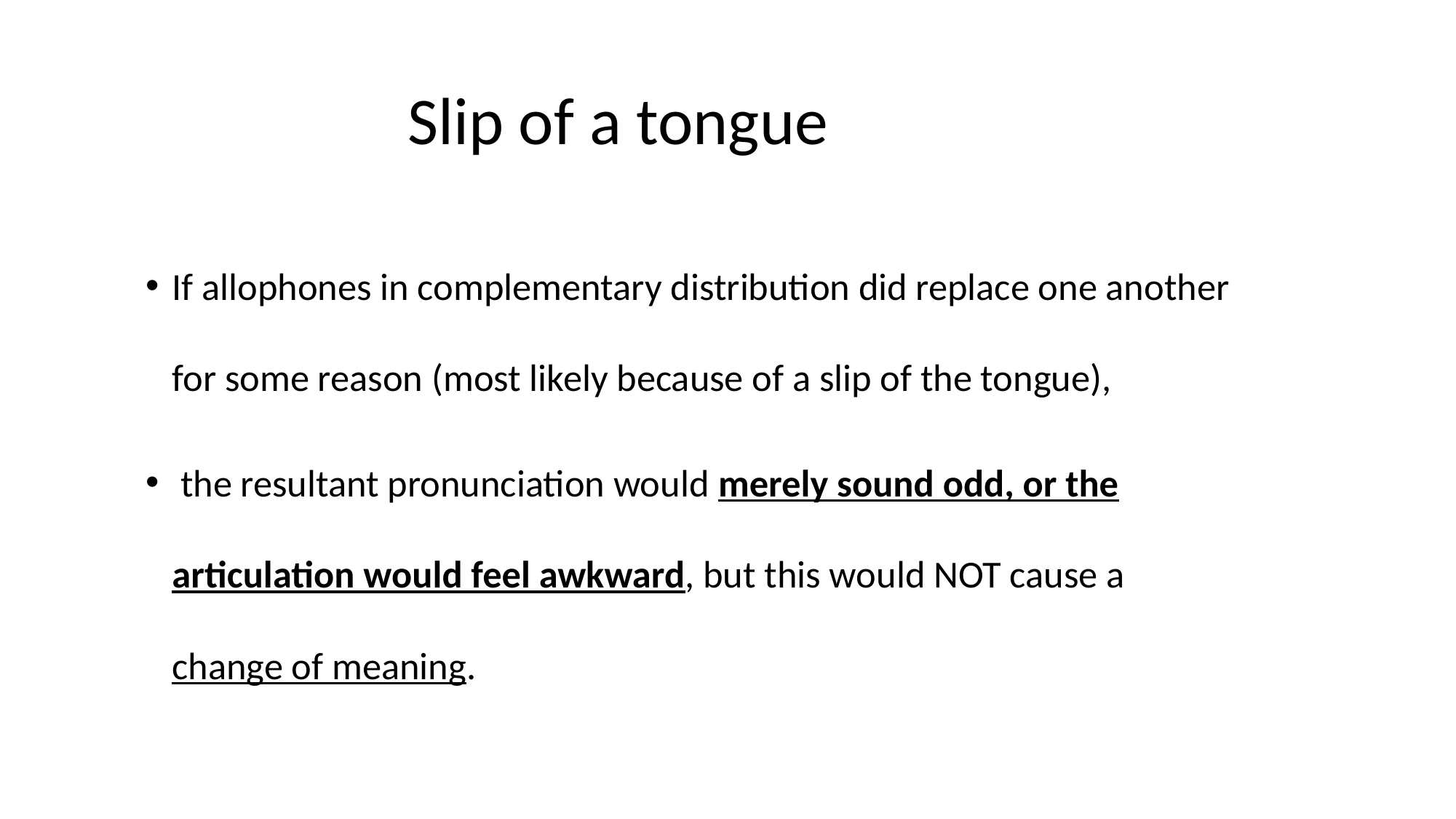

# Slip of a tongue
If allophones in complementary distribution did replace one another for some reason (most likely because of a slip of the tongue),
 the resultant pronunciation would merely sound odd, or the articulation would feel awkward, but this would NOT cause a change of meaning.